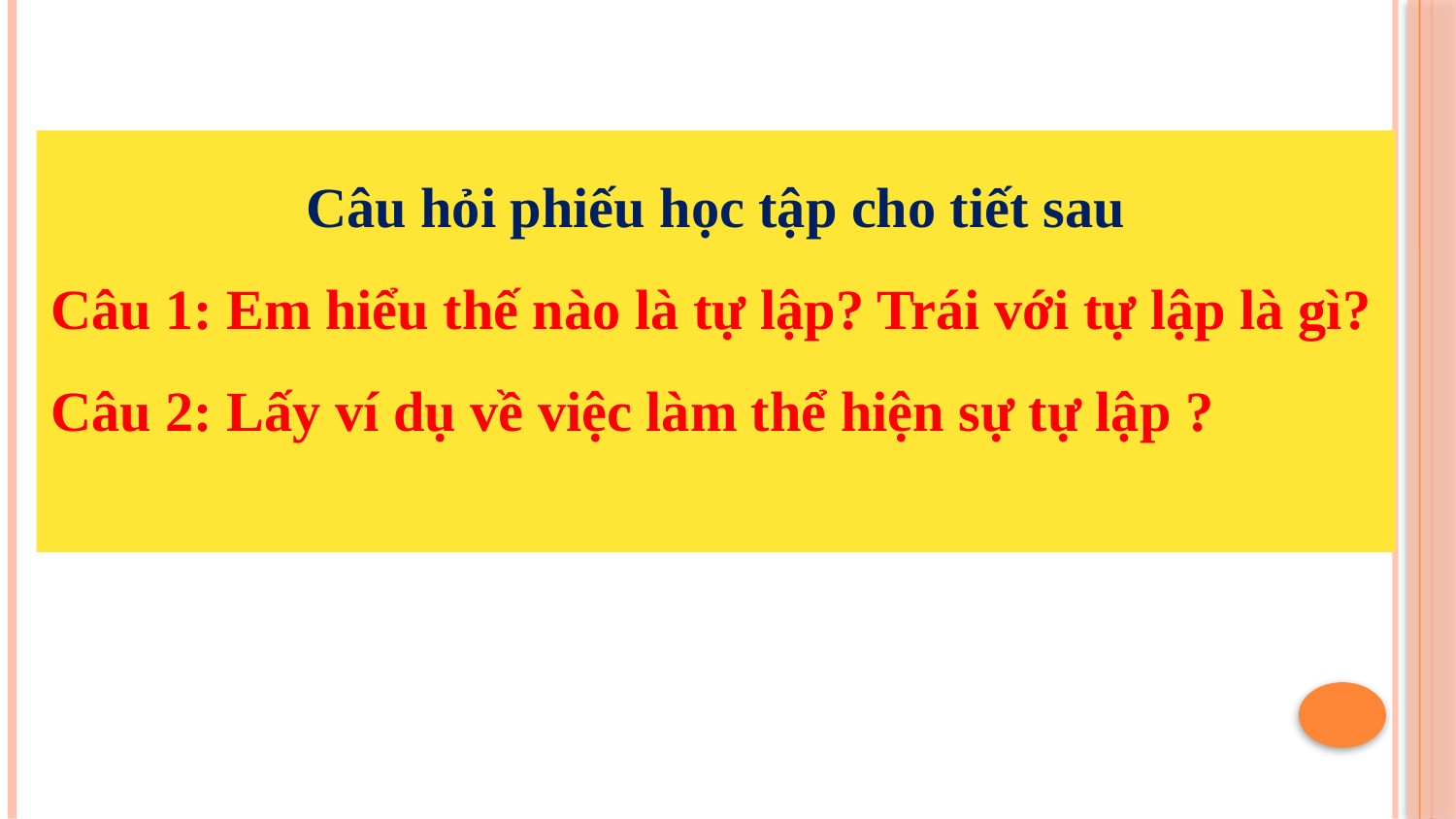

Câu hỏi phiếu học tập cho tiết sau
Câu 1: Em hiểu thế nào là tự lập? Trái với tự lập là gì?
Câu 2: Lấy ví dụ về việc làm thể hiện sự tự lập ?